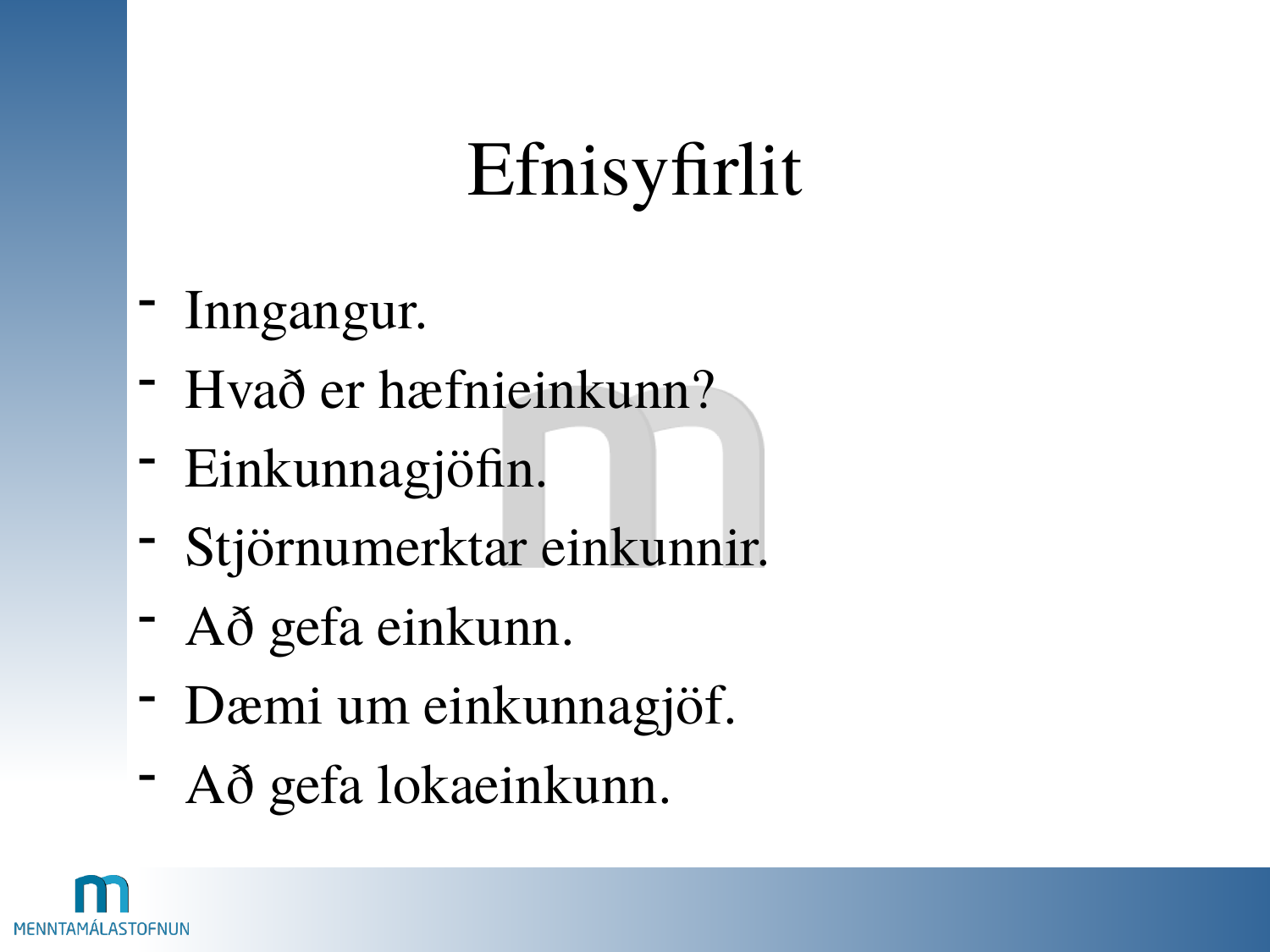

# Efnisyfirlit
Inngangur.
Hvað er hæfnieinkunn?
Einkunnagjöfin.
Stjörnumerktar einkunnir.
Að gefa einkunn.
Dæmi um einkunnagjöf.
Að gefa lokaeinkunn.